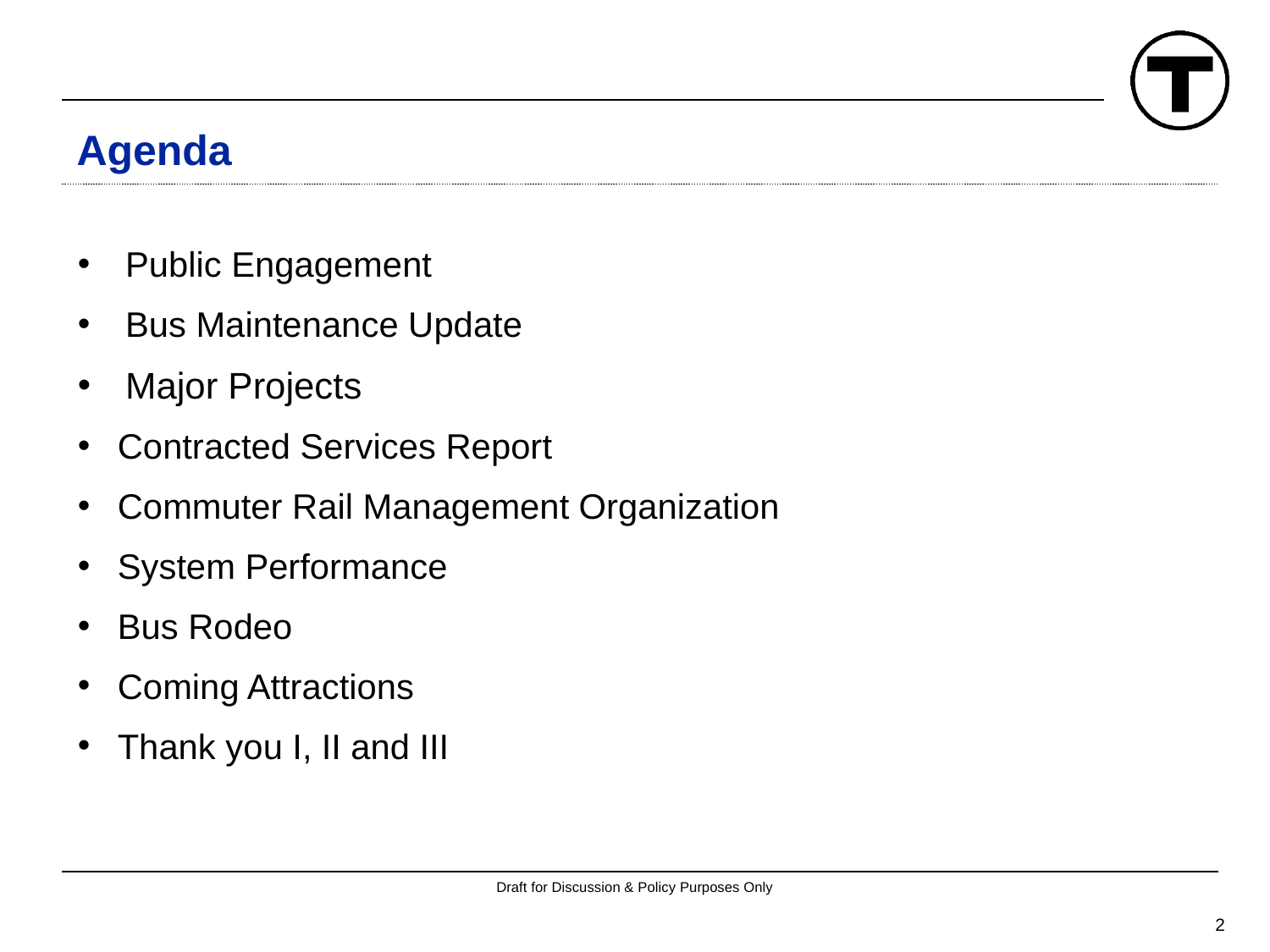

# Agenda
Public Engagement
Bus Maintenance Update
Major Projects
Contracted Services Report
Commuter Rail Management Organization
System Performance
Bus Rodeo
Coming Attractions
Thank you I, II and III